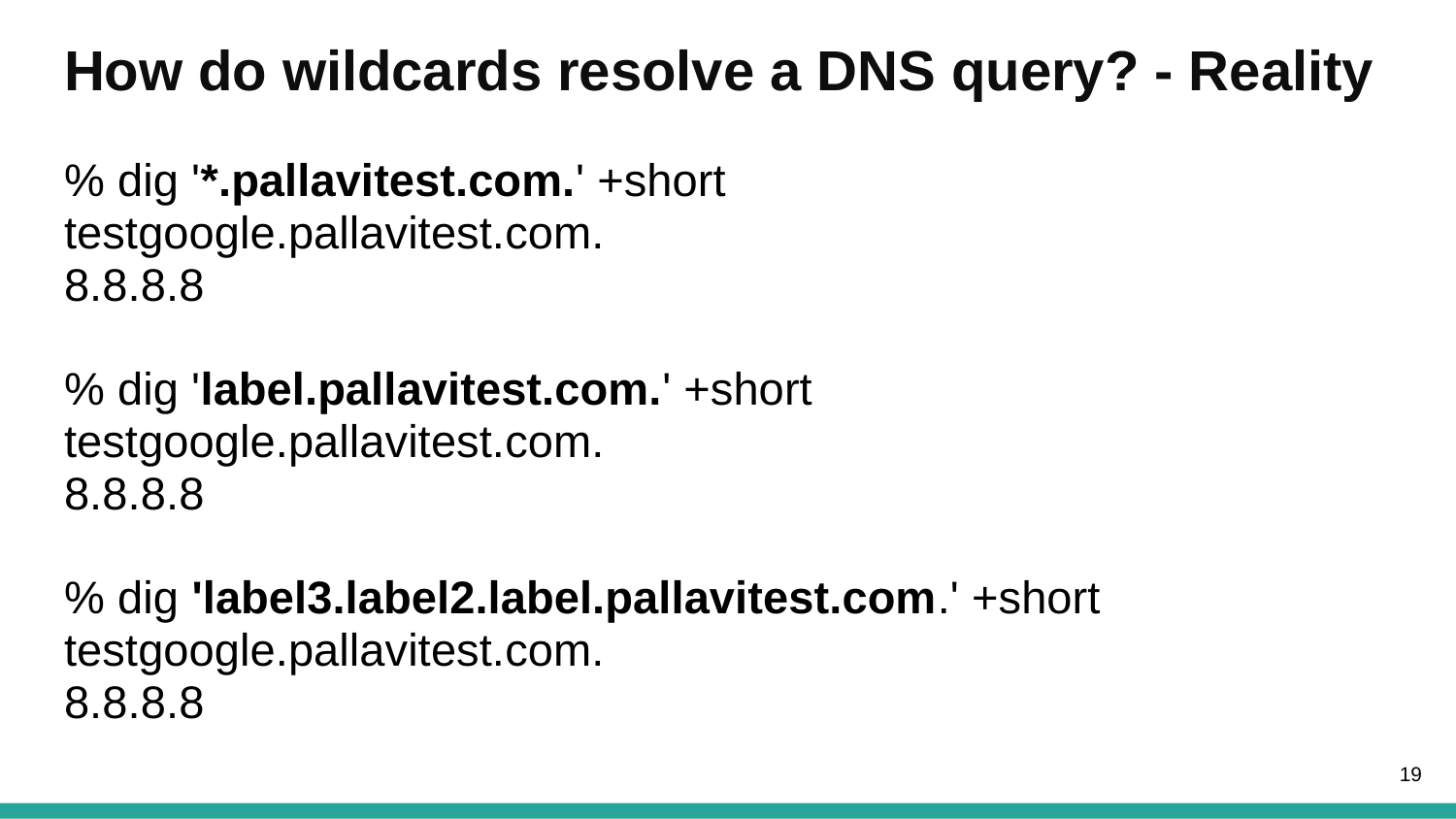

# How do wildcards resolve a DNS query? - Reality

% dig '*.pallavitest.com.' +short
testgoogle.pallavitest.com.
8.8.8.8

% dig 'label.pallavitest.com.' +short
testgoogle.pallavitest.com.
8.8.8.8

% dig 'label3.label2.label.pallavitest.com.' +short
testgoogle.pallavitest.com.
8.8.8.8

19